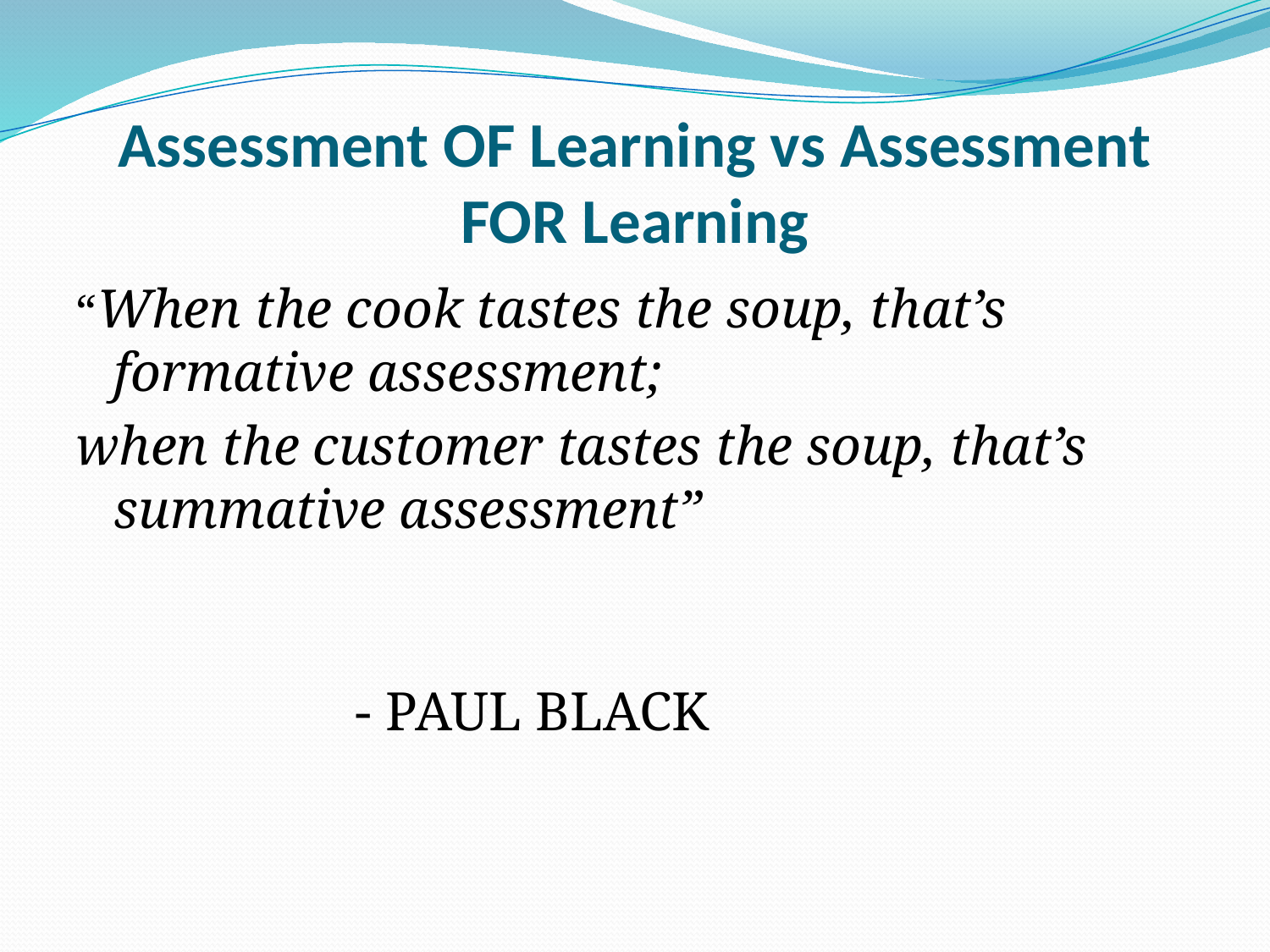

# Assessment OF Learning vs Assessment FOR Learning
“When the cook tastes the soup, that’s formative assessment;
when the customer tastes the soup, that’s summative assessment”

- PAUL BLACK